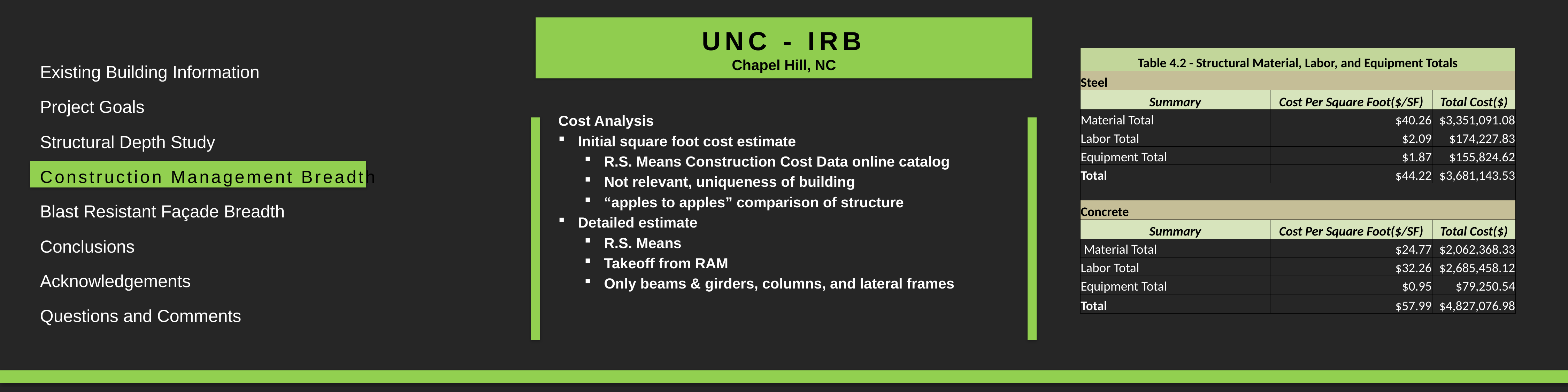

Existing Building Information
Project Goals
Structural Depth Study
Construction Management Breadth
Blast Resistant Façade Breadth
Conclusions
Acknowledgements
Questions and Comments
| Table 4.2 - Structural Material, Labor, and Equipment Totals |  |  |
| --- | --- | --- |
| Steel |  |  |
| Summary | Cost Per Square Foot($/SF) | Total Cost($) |
| Material Total | $40.26 | $3,351,091.08 |
| Labor Total | $2.09 | $174,227.83 |
| Equipment Total | $1.87 | $155,824.62 |
| Total | $44.22 | $3,681,143.53 |
|  |  |  |
| Concrete |  |  |
| Summary | Cost Per Square Foot($/SF) | Total Cost($) |
| Material Total | $24.77 | $2,062,368.33 |
| Labor Total | $32.26 | $2,685,458.12 |
| Equipment Total | $0.95 | $79,250.54 |
| Total | $57.99 | $4,827,076.98 |
Cost Analysis
Initial square foot cost estimate
R.S. Means Construction Cost Data online catalog
Not relevant, uniqueness of building
“apples to apples” comparison of structure
Detailed estimate
R.S. Means
Takeoff from RAM
Only beams & girders, columns, and lateral frames